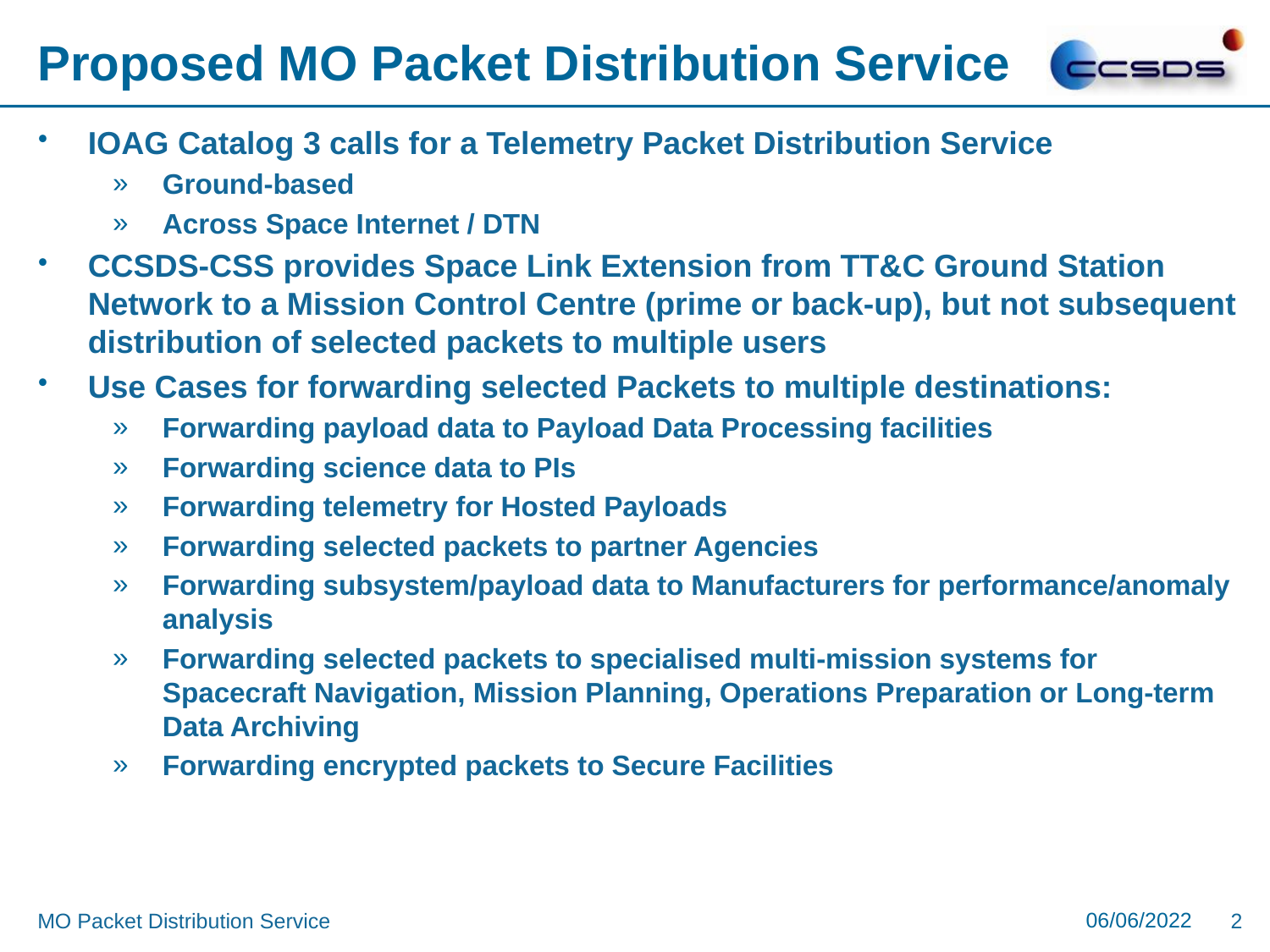

# Proposed MO Packet Distribution Service
IOAG Catalog 3 calls for a Telemetry Packet Distribution Service
Ground-based
Across Space Internet / DTN
CCSDS-CSS provides Space Link Extension from TT&C Ground Station Network to a Mission Control Centre (prime or back-up), but not subsequent distribution of selected packets to multiple users
Use Cases for forwarding selected Packets to multiple destinations:
Forwarding payload data to Payload Data Processing facilities
Forwarding science data to PIs
Forwarding telemetry for Hosted Payloads
Forwarding selected packets to partner Agencies
Forwarding subsystem/payload data to Manufacturers for performance/anomaly analysis
Forwarding selected packets to specialised multi-mission systems for Spacecraft Navigation, Mission Planning, Operations Preparation or Long-term Data Archiving
Forwarding encrypted packets to Secure Facilities

06/06/2022
MO Packet Distribution Service